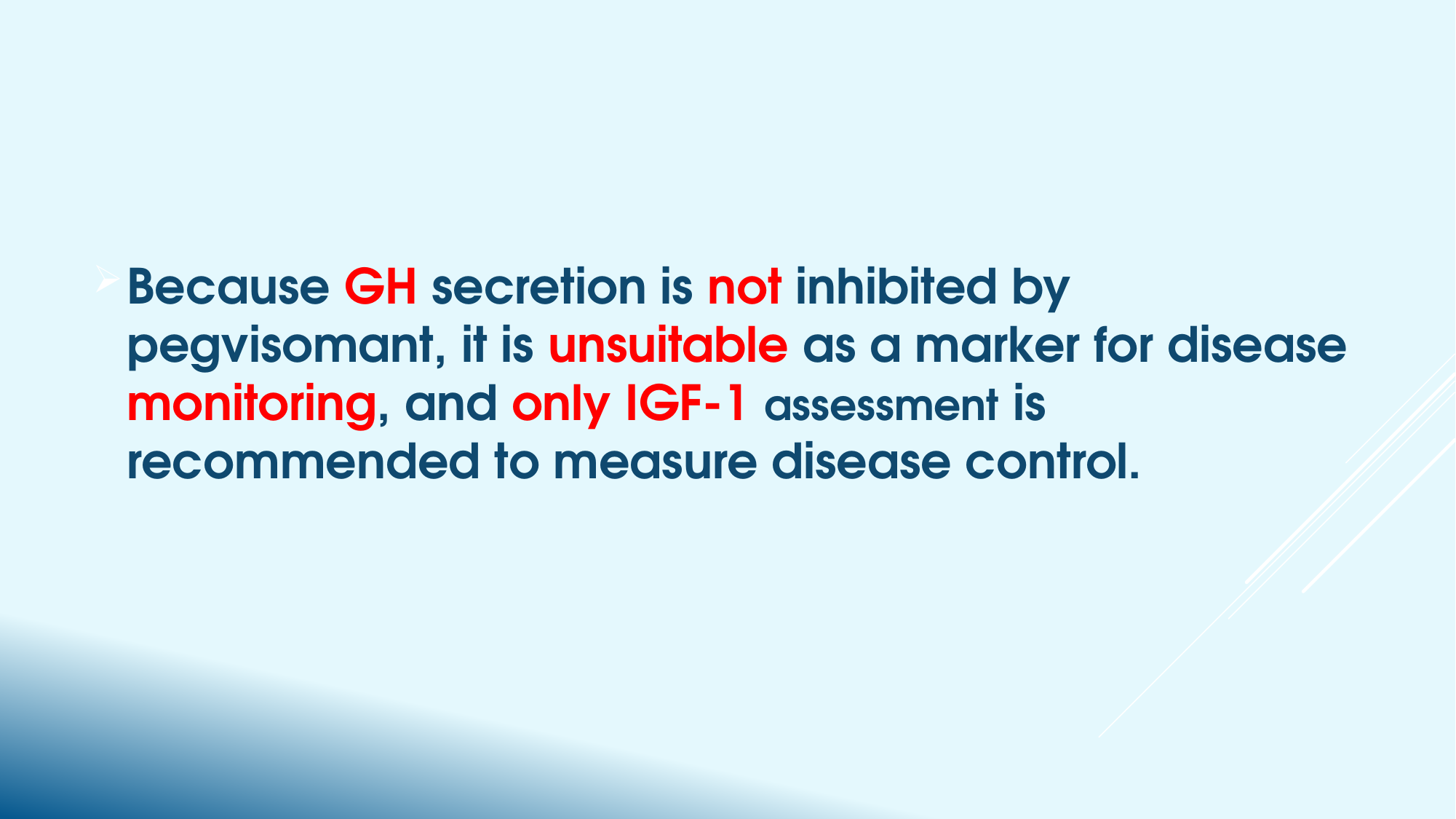

Because GH secretion is not inhibited by pegvisomant, it is unsuitable as a marker for disease monitoring, and only IGF-1 assessment is recommended to measure disease control.
#